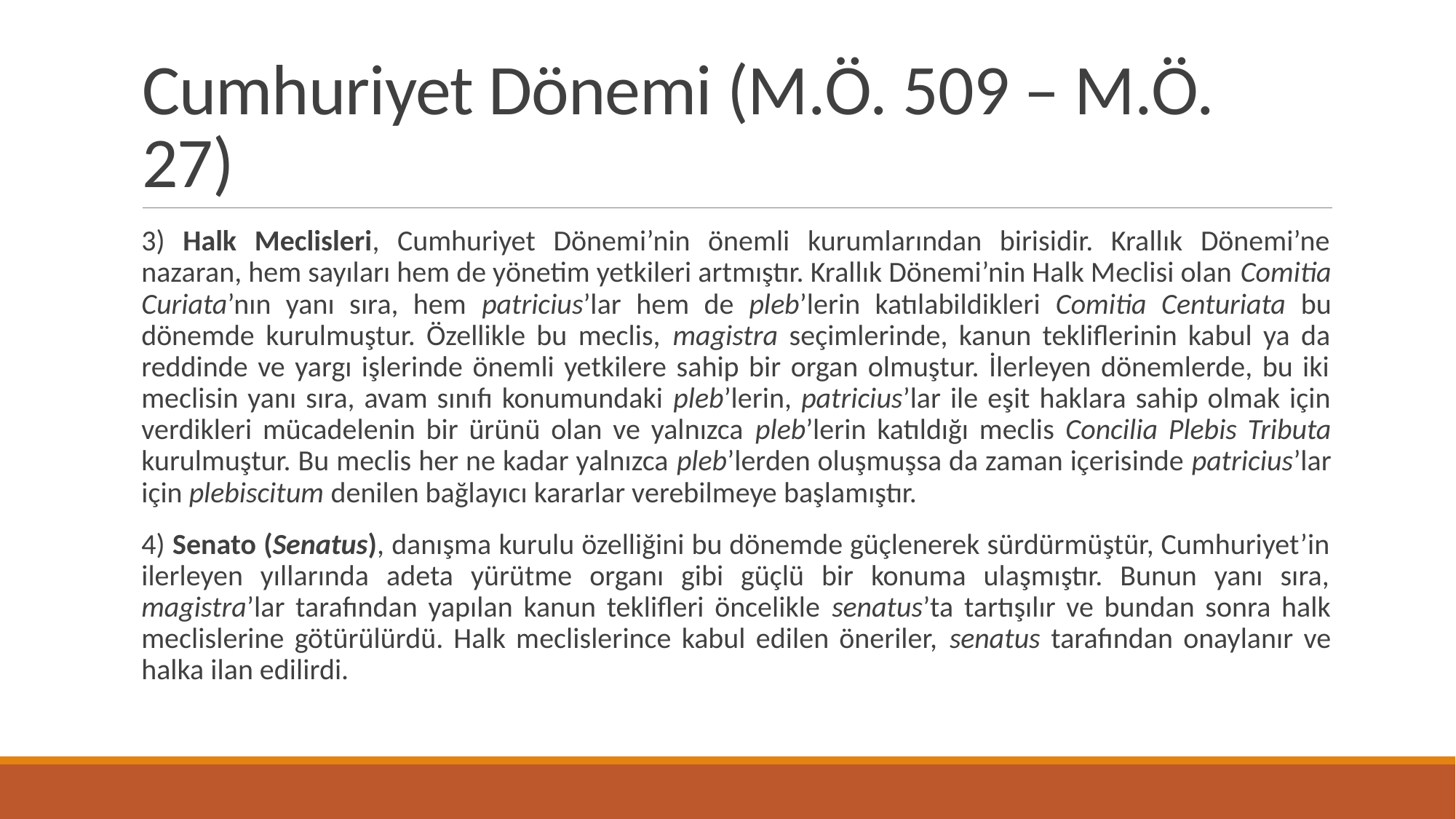

# Cumhuriyet Dönemi (M.Ö. 509 – M.Ö. 27)
3) Halk Meclisleri, Cumhuriyet Dönemi’nin önemli kurumlarından birisidir. Krallık Dönemi’ne nazaran, hem sayıları hem de yönetim yetkileri artmıştır. Krallık Dönemi’nin Halk Meclisi olan Comitia Curiata’nın yanı sıra, hem patricius’lar hem de pleb’lerin katılabildikleri Comitia Centuriata bu dönemde kurulmuştur. Özellikle bu meclis, magistra seçimlerinde, kanun tekliflerinin kabul ya da reddinde ve yargı işlerinde önemli yetkilere sahip bir organ olmuştur. İlerleyen dönemlerde, bu iki meclisin yanı sıra, avam sınıfı konumundaki pleb’lerin, patricius’lar ile eşit haklara sahip olmak için verdikleri mücadelenin bir ürünü olan ve yalnızca pleb’lerin katıldığı meclis Concilia Plebis Tributa kurulmuştur. Bu meclis her ne kadar yalnızca pleb’lerden oluşmuşsa da zaman içerisinde patricius’lar için plebiscitum denilen bağlayıcı kararlar verebilmeye başlamıştır.
4) Senato (Senatus), danışma kurulu özelliğini bu dönemde güçlenerek sürdürmüştür, Cumhuriyet’in ilerleyen yıllarında adeta yürütme organı gibi güçlü bir konuma ulaşmıştır. Bunun yanı sıra, magistra’lar tarafından yapılan kanun teklifleri öncelikle senatus’ta tartışılır ve bundan sonra halk meclislerine götürülürdü. Halk meclislerince kabul edilen öneriler, senatus tarafından onaylanır ve halka ilan edilirdi.